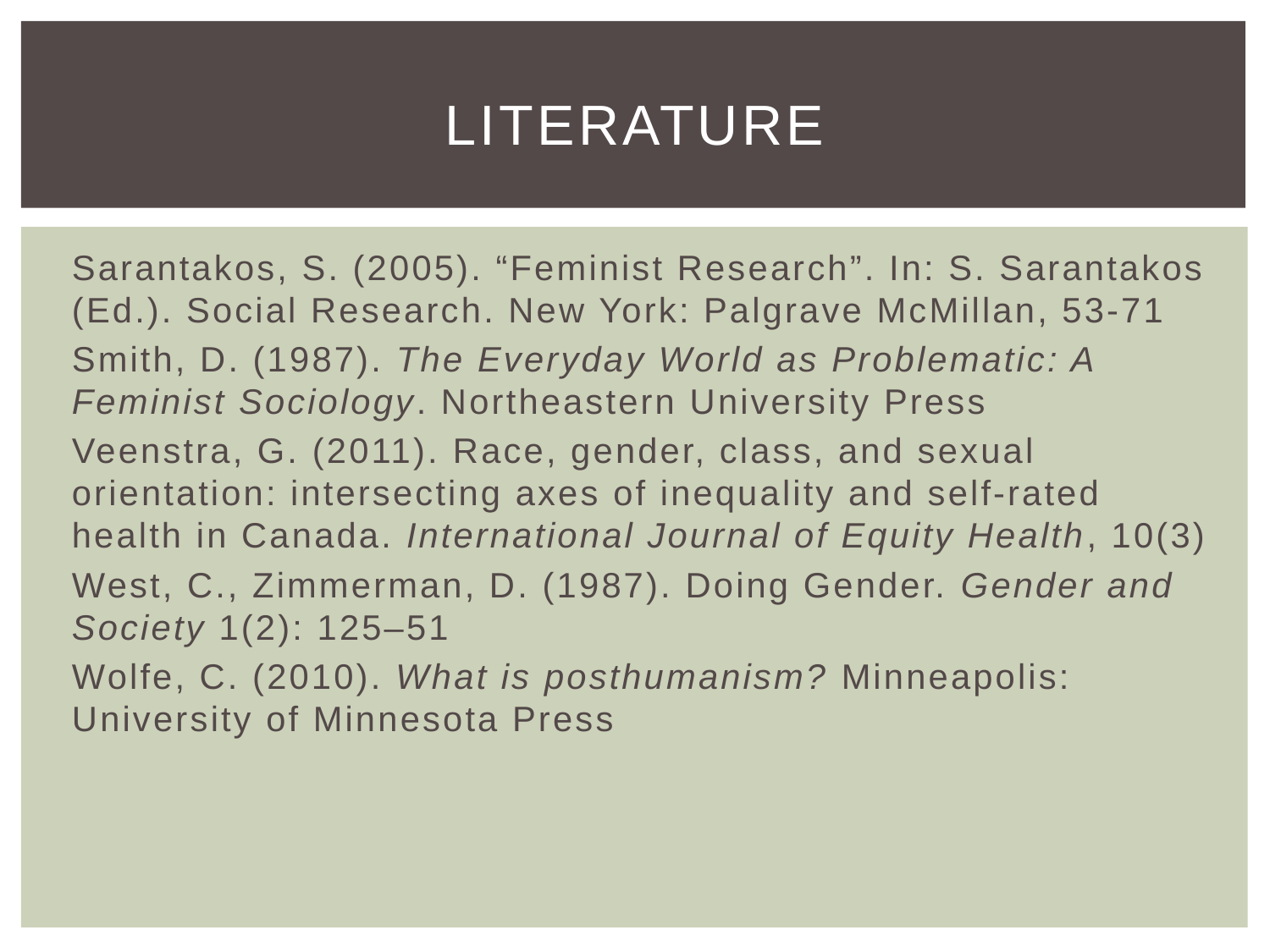

# Literature
Sarantakos, S. (2005). “Feminist Research”. In: S. Sarantakos (Ed.). Social Research. New York: Palgrave McMillan, 53-71
Smith, D. (1987). The Everyday World as Problematic: A Feminist Sociology. Northeastern University Press
Veenstra, G. (2011). Race, gender, class, and sexual orientation: intersecting axes of inequality and self-rated health in Canada. International Journal of Equity Health, 10(3)
West, C., Zimmerman, D. (1987). Doing Gender. Gender and Society 1(2): 125–51
Wolfe, C. (2010). What is posthumanism? Minneapolis: University of Minnesota Press